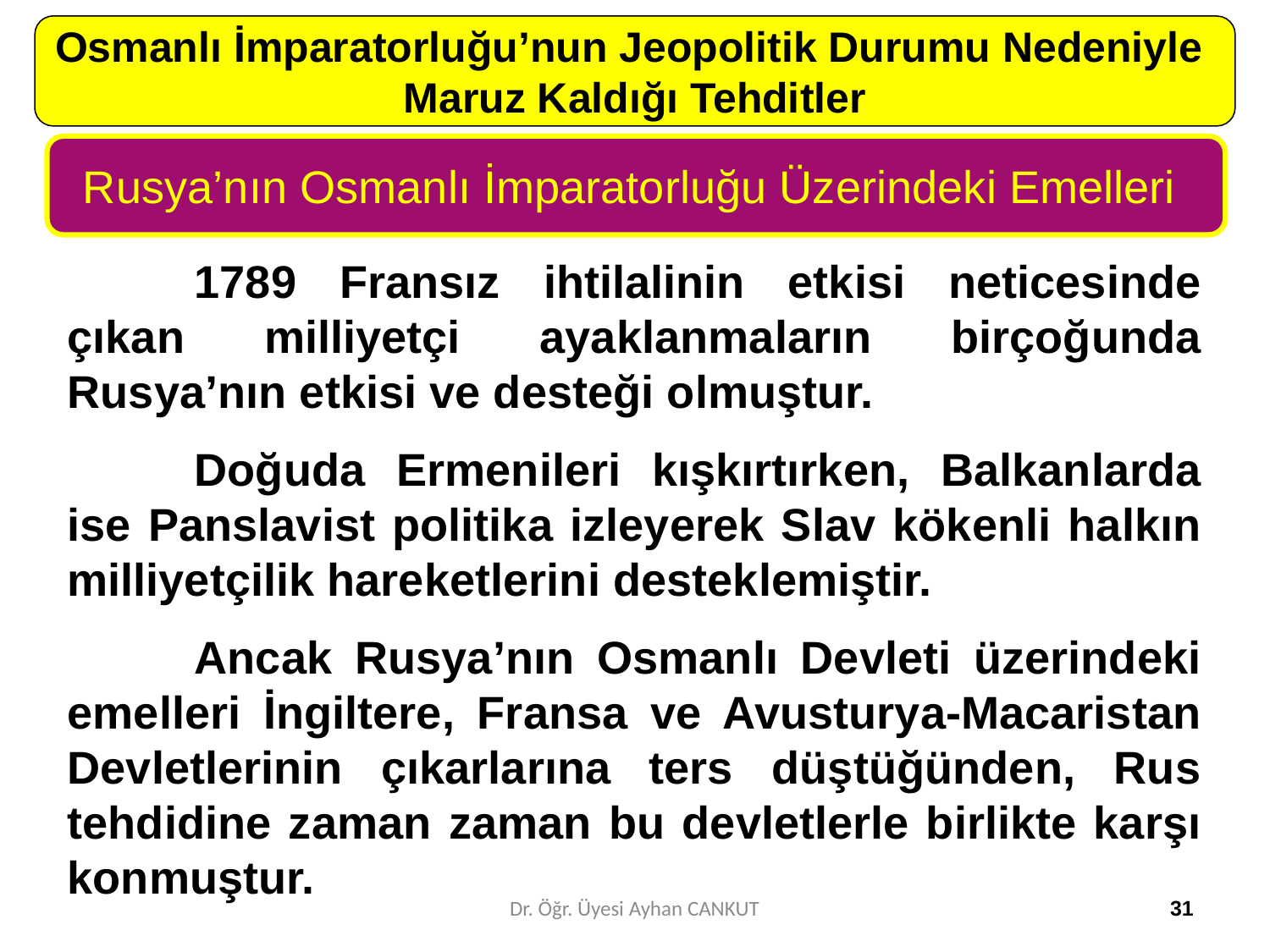

Osmanlı İmparatorluğu’nun Jeopolitik Durumu Nedeniyle
Maruz Kaldığı Tehditler

Rusya’nın Osmanlı İmparatorluğu Üzerindeki Emelleri

	1789 Fransız ihtilalinin etkisi neticesinde çıkan milliyetçi ayaklanmaların birçoğunda Rusya’nın etkisi ve desteği olmuştur.
	Doğuda Ermenileri kışkırtırken, Balkanlarda ise Panslavist politika izleyerek Slav kökenli halkın milliyetçilik hareketlerini desteklemiştir.
	Ancak Rusya’nın Osmanlı Devleti üzerindeki emelleri İngiltere, Fransa ve Avusturya-Macaristan Devletlerinin çıkarlarına ters düştüğünden, Rus tehdidine zaman zaman bu devletlerle birlikte karşı konmuştur.
Dr. Öğr. Üyesi Ayhan CANKUT
31